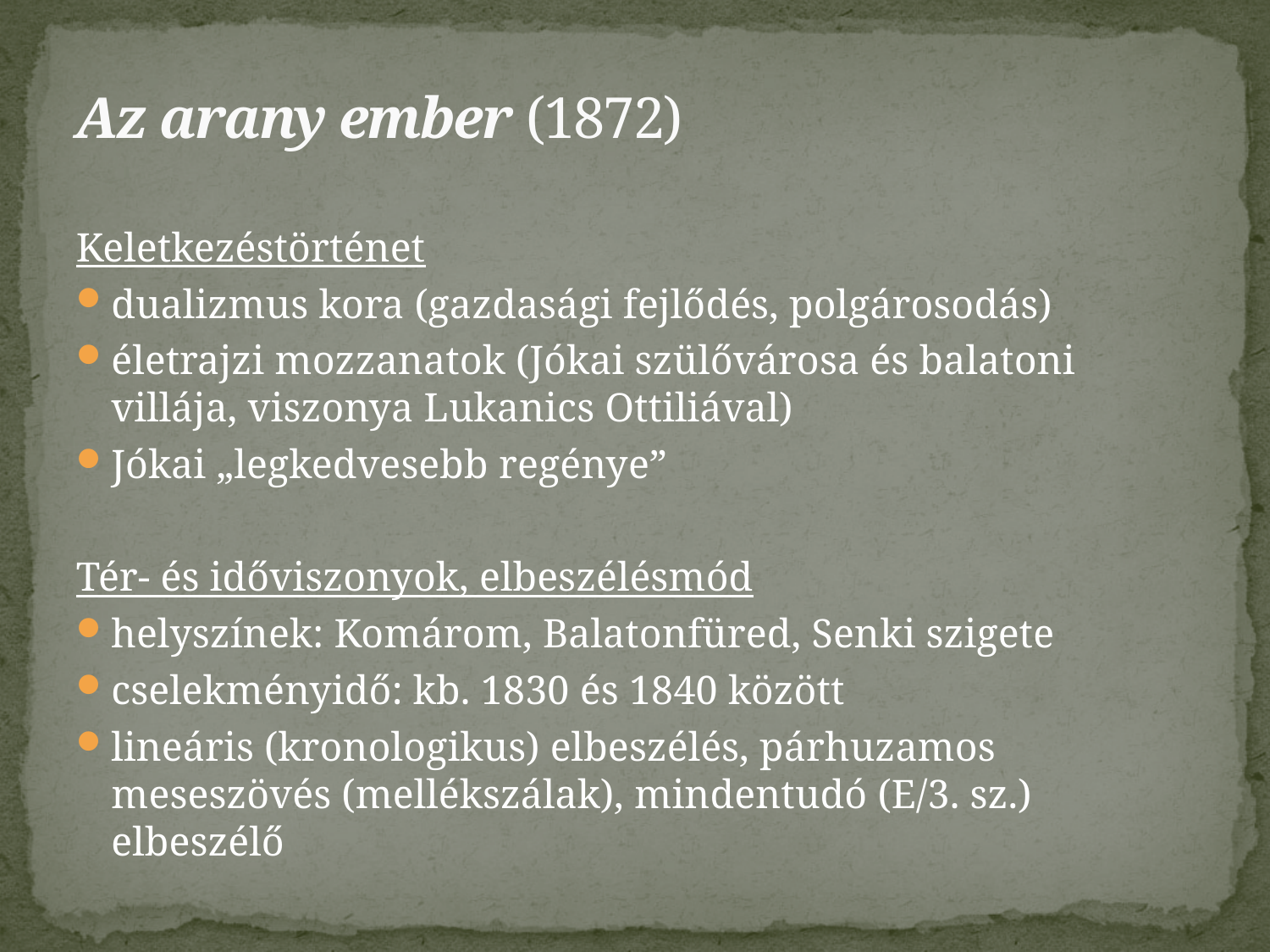

# Az arany ember (1872)
Keletkezéstörténet
dualizmus kora (gazdasági fejlődés, polgárosodás)
életrajzi mozzanatok (Jókai szülővárosa és balatoni villája, viszonya Lukanics Ottiliával)
Jókai „legkedvesebb regénye”

Tér- és időviszonyok, elbeszélésmód
helyszínek: Komárom, Balatonfüred, Senki szigete
cselekményidő: kb. 1830 és 1840 között
lineáris (kronologikus) elbeszélés, párhuzamos meseszövés (mellékszálak), mindentudó (E/3. sz.) elbeszélő